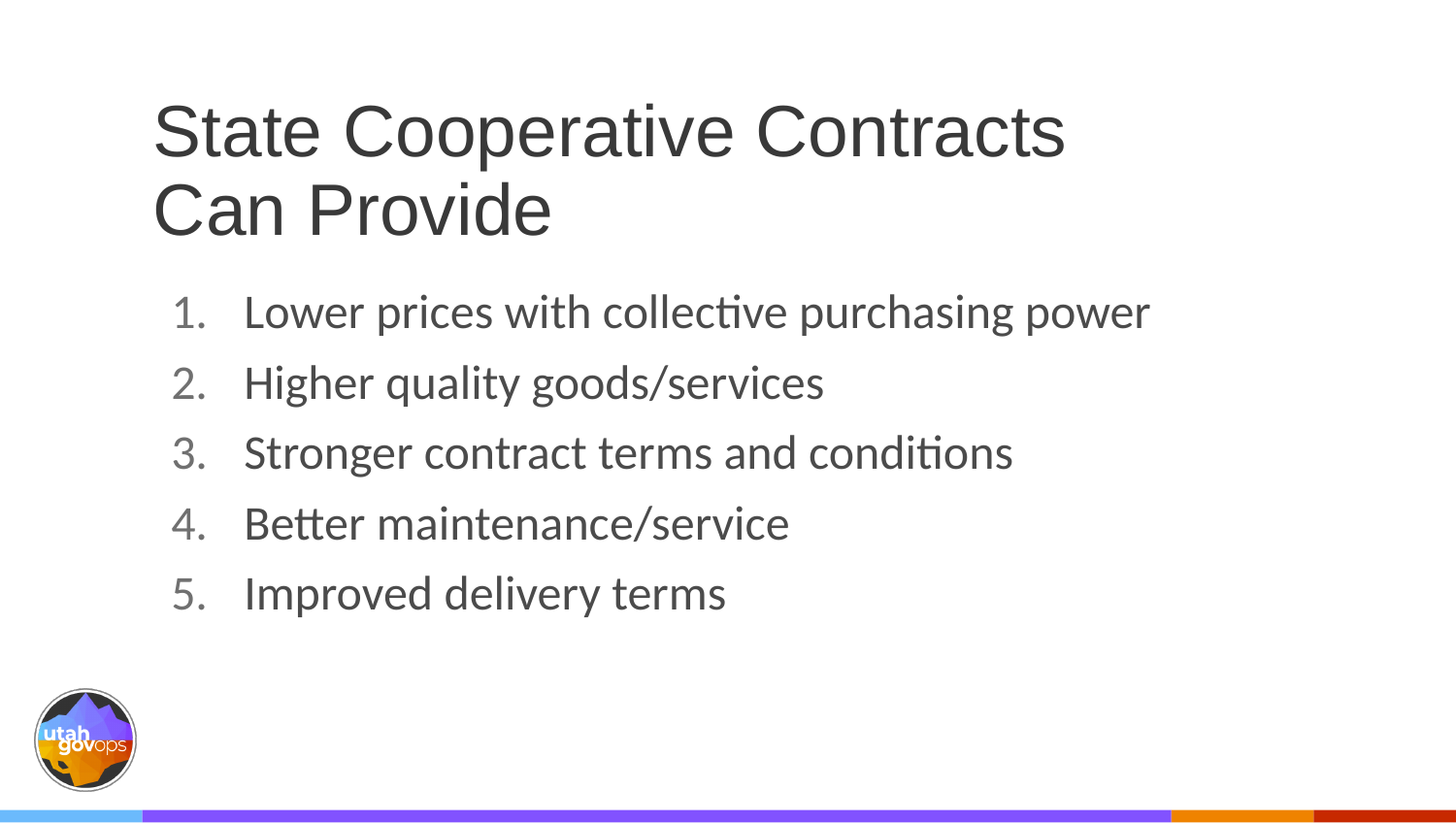

# State Cooperative Contracts Can Provide
Lower prices with collective purchasing power
Higher quality goods/services
Stronger contract terms and conditions
Better maintenance/service
Improved delivery terms